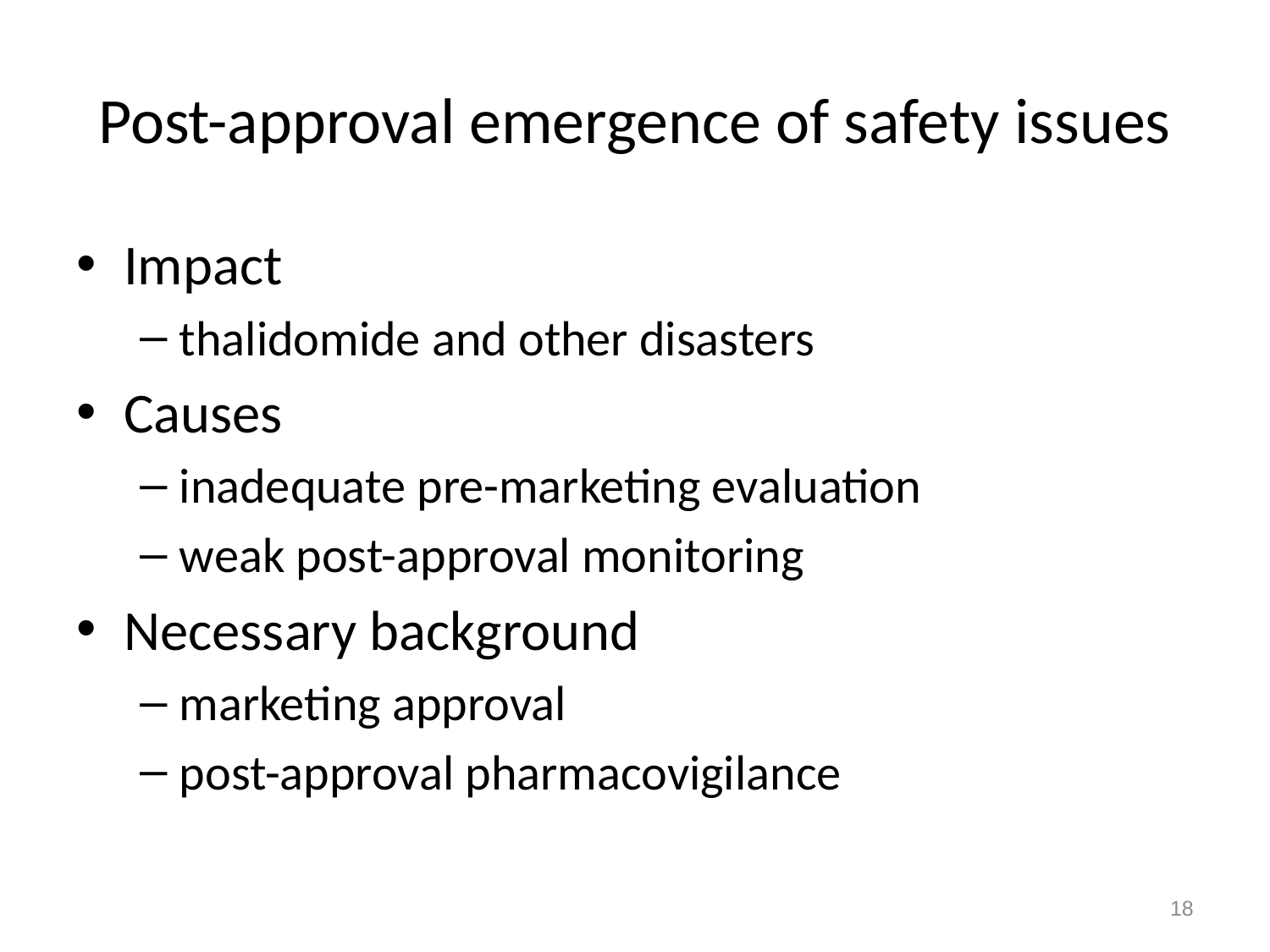

# Post-approval emergence of safety issues
Impact
thalidomide and other disasters
Causes
inadequate pre-marketing evaluation
weak post-approval monitoring
Necessary background
marketing approval
post-approval pharmacovigilance
18